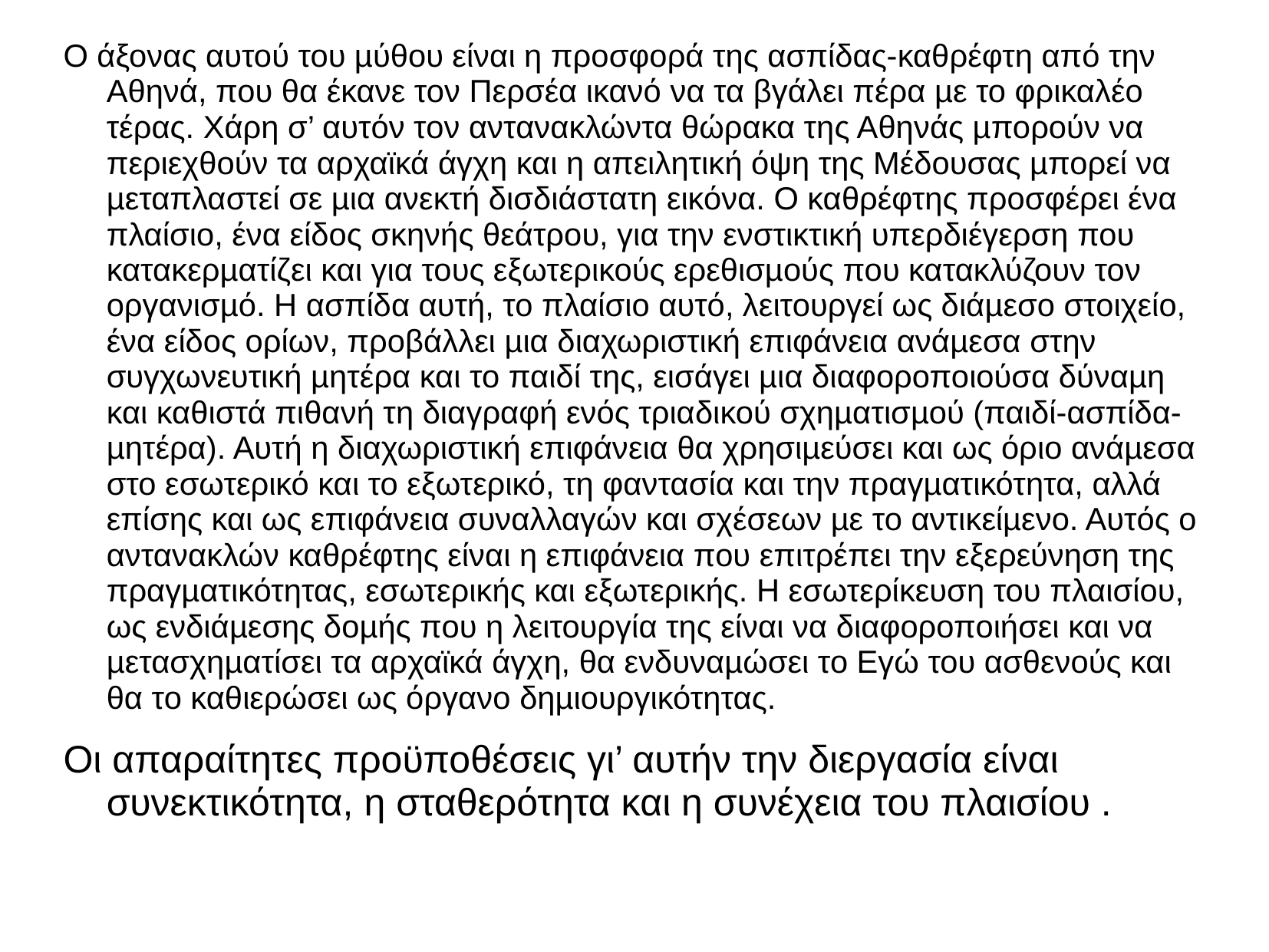

Ο άξονας αυτού του µύθου είναι η προσφορά της ασπίδας-καθρέφτη από την Αθηνά, που θα έκανε τον Περσέα ικανό να τα βγάλει πέρα µε το φρικαλέο τέρας. Χάρη σ’ αυτόν τον αντανακλώντα θώρακα της Αθηνάς µπορούν να περιεχθούν τα αρχαϊκά άγχη και η απειλητική όψη της Μέδουσας µπορεί να µεταπλαστεί σε µια ανεκτή δισδιάστατη εικόνα. Ο καθρέφτης προσφέρει ένα πλαίσιο, ένα είδος σκηνής θεάτρου, για την ενστικτική υπερδιέγερση που κατακερµατίζει και για τους εξωτερικούς ερεθισµούς που κατακλύζουν τον οργανισµό. Η ασπίδα αυτή, το πλαίσιο αυτό, λειτουργεί ως διάµεσο στοιχείο, ένα είδος ορίων, προβάλλει µια διαχωριστική επιφάνεια ανάµεσα στην συγχωνευτική µητέρα και το παιδί της, εισάγει µια διαφοροποιούσα δύναµη και καθιστά πιθανή τη διαγραφή ενός τριαδικού σχηµατισµού (παιδί-ασπίδα-µητέρα). Αυτή η διαχωριστική επιφάνεια θα χρησιµεύσει και ως όριο ανάµεσα στο εσωτερικό και το εξωτερικό, τη φαντασία και την πραγµατικότητα, αλλά επίσης και ως επιφάνεια συναλλαγών και σχέσεων µε το αντικείµενο. Αυτός ο αντανακλών καθρέφτης είναι η επιφάνεια που επιτρέπει την εξερεύνηση της πραγµατικότητας, εσωτερικής και εξωτερικής. Η εσωτερίκευση του πλαισίου, ως ενδιάµεσης δοµής που η λειτουργία της είναι να διαφοροποιήσει και να µετασχηµατίσει τα αρχαϊκά άγχη, θα ενδυναµώσει το Εγώ του ασθενούς και θα το καθιερώσει ως όργανο δηµιουργικότητας.
Οι απαραίτητες προϋποθέσεις γι’ αυτήν την διεργασία είναι συνεκτικότητα, η σταθερότητα και η συνέχεια του πλαισίου .